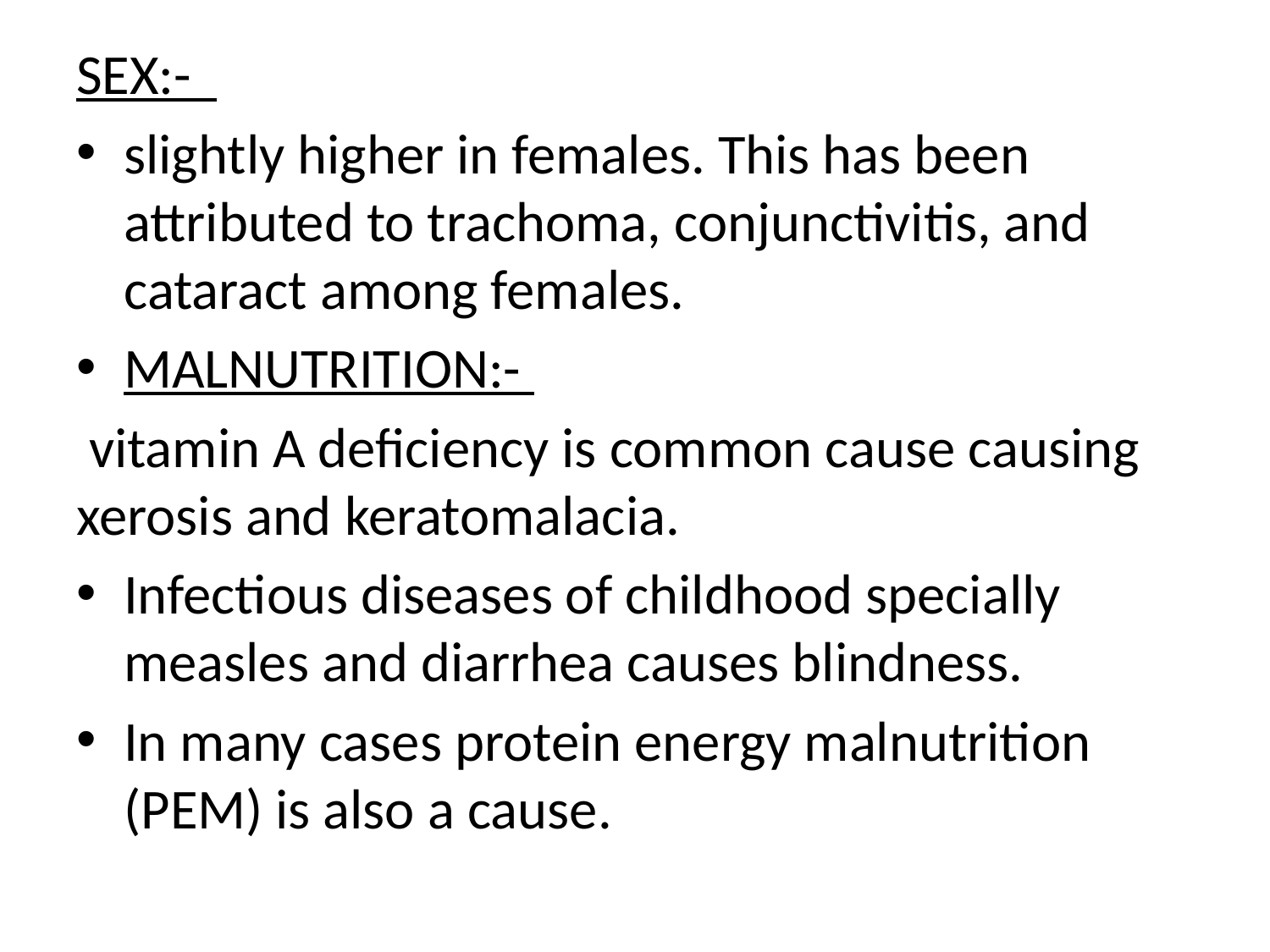

SEX:-
slightly higher in females. This has been attributed to trachoma, conjunctivitis, and cataract among females.
MALNUTRITION:-
 vitamin A deficiency is common cause causing xerosis and keratomalacia.
Infectious diseases of childhood specially measles and diarrhea causes blindness.
In many cases protein energy malnutrition (PEM) is also a cause.